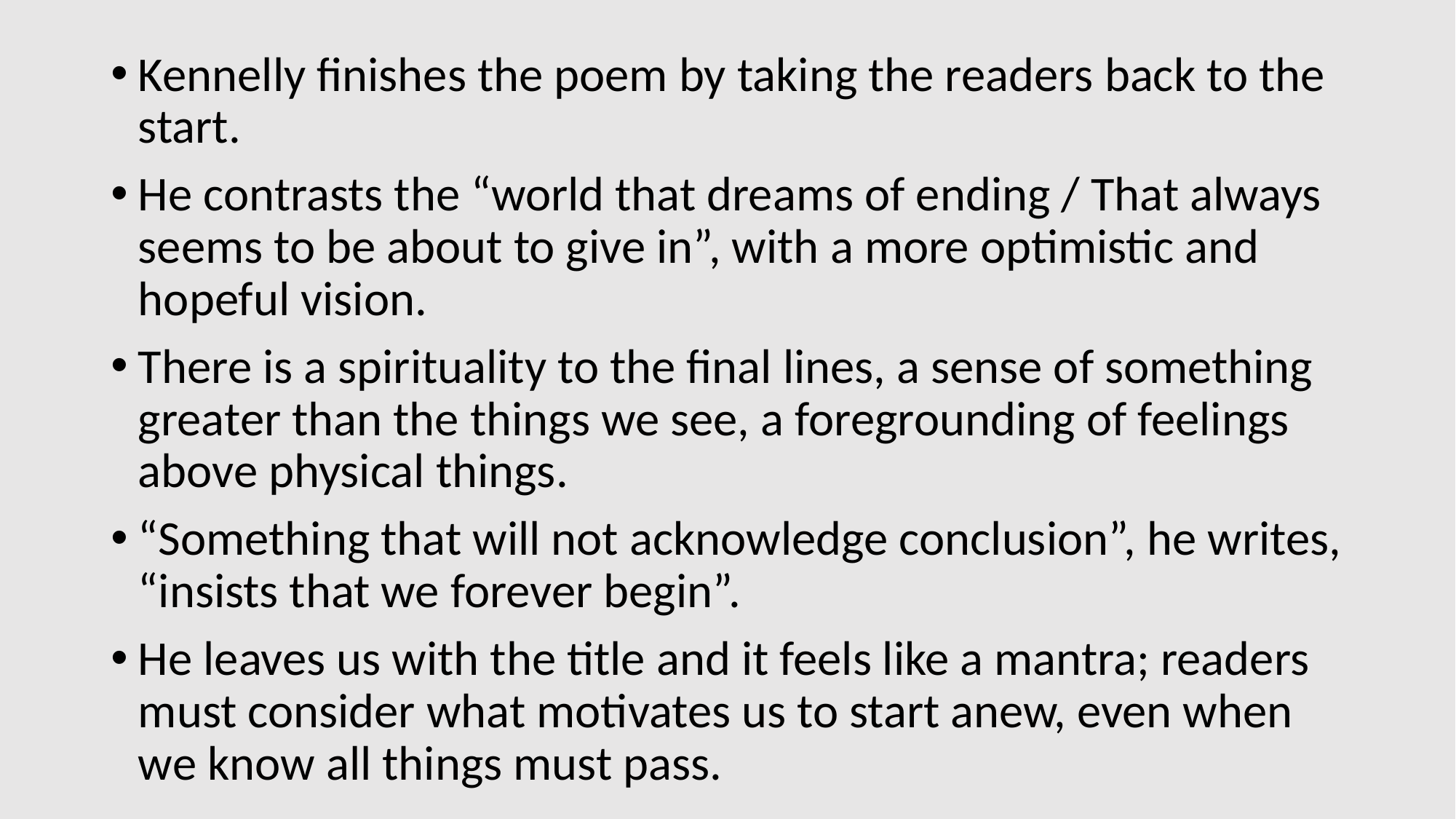

#
Kennelly finishes the poem by taking the readers back to the start.
He contrasts the “world that dreams of ending / That always seems to be about to give in”, with a more optimistic and hopeful vision.
There is a spirituality to the final lines, a sense of something greater than the things we see, a foregrounding of feelings above physical things.
“Something that will not acknowledge conclusion”, he writes, “insists that we forever begin”.
He leaves us with the title and it feels like a mantra; readers must consider what motivates us to start anew, even when we know all things must pass.